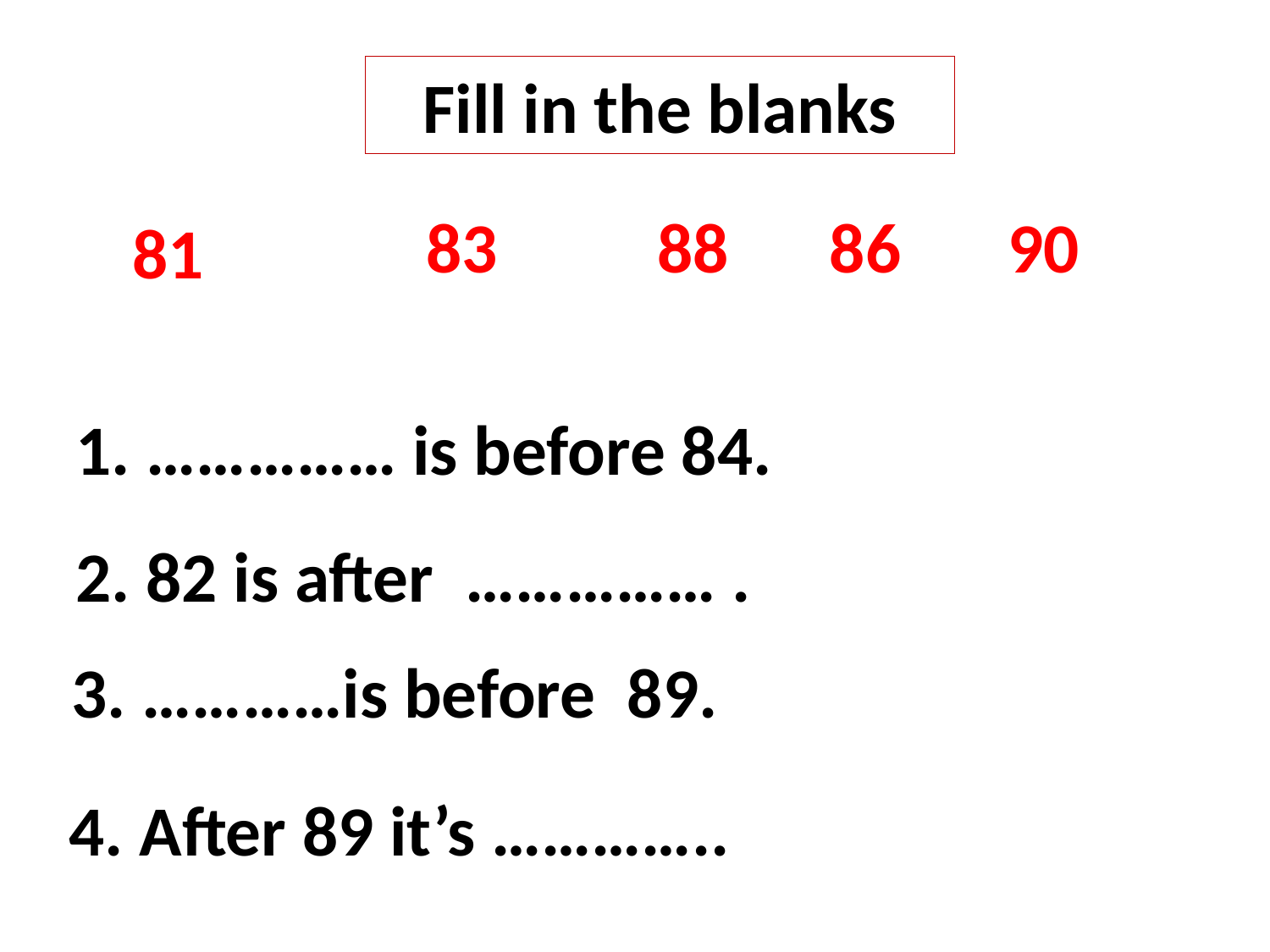

Fill in the blanks
86
90
83
88
81
 …………… is before 84.
2. 82 is after  …………… .
3. …………is before  89.
4. After 89 it’s …………..